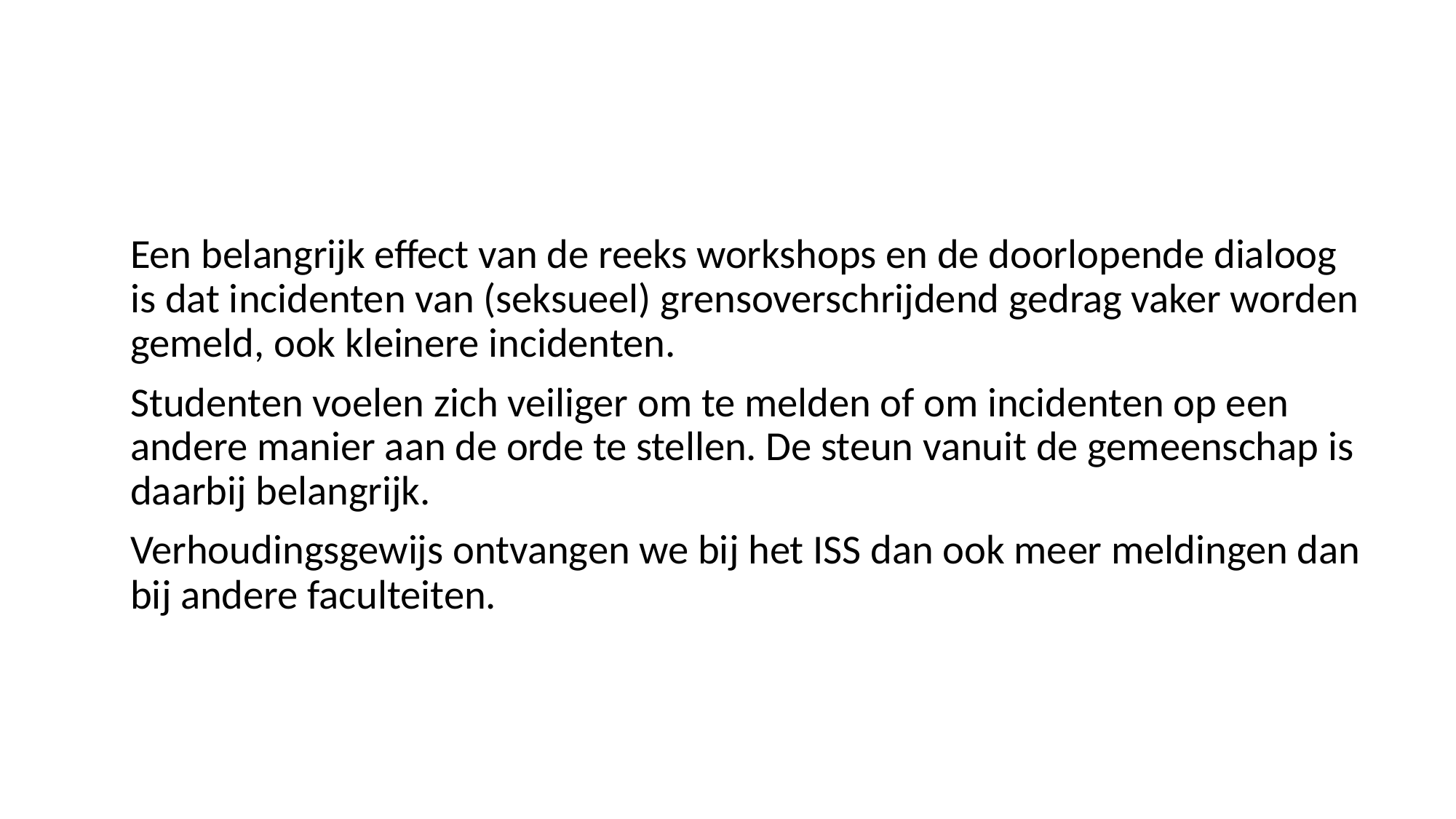

#

Een belangrijk effect van de reeks workshops en de doorlopende dialoog is dat incidenten van (seksueel) grensoverschrijdend gedrag vaker worden gemeld, ook kleinere incidenten.
Studenten voelen zich veiliger om te melden of om incidenten op een andere manier aan de orde te stellen. De steun vanuit de gemeenschap is daarbij belangrijk.
Verhoudingsgewijs ontvangen we bij het ISS dan ook meer meldingen dan bij andere faculteiten.